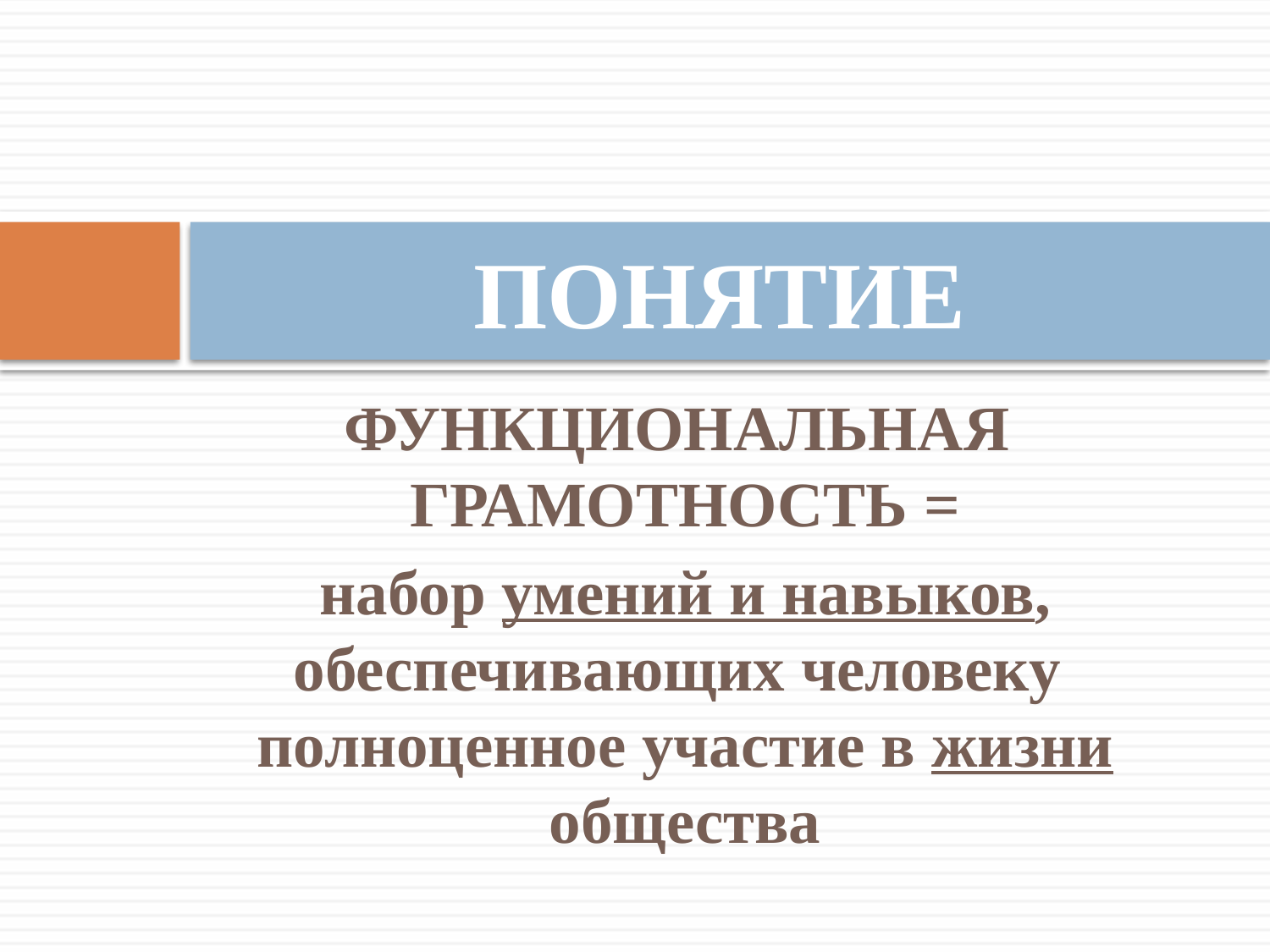

# ПОНЯТИЕ
ФУНКЦИОНАЛЬНАЯ  ГРАМОТНОСТЬ =
набор умений и навыков, обеспечивающих человеку  полноценное участие в жизни общества